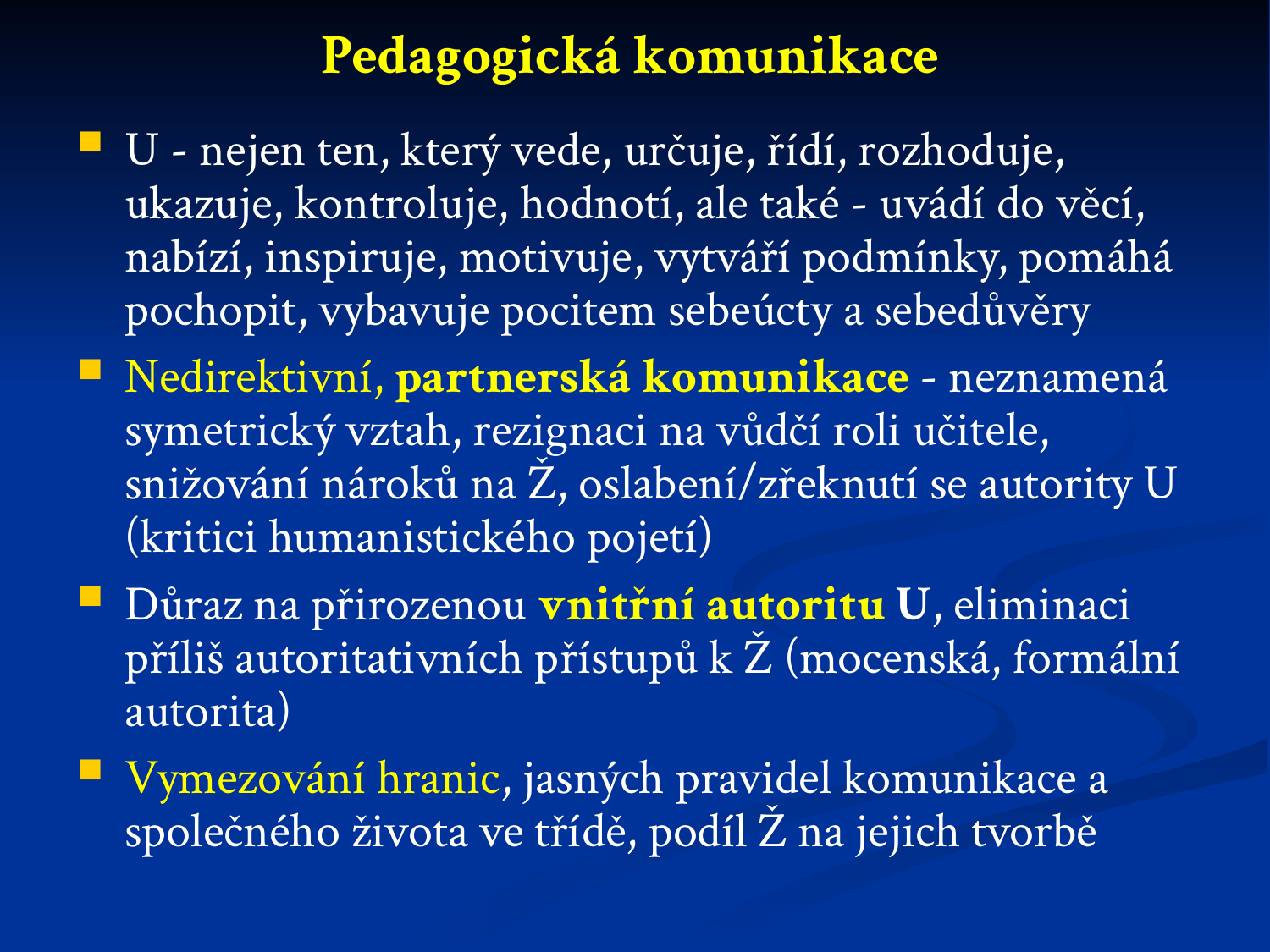

Pedagogická komunikace
U - nejen ten, který vede, určuje, řídí, rozhoduje, ukazuje, kontroluje, hodnotí, ale také - uvádí do věcí, nabízí, inspiruje, motivuje, vytváří podmínky, pomáhá pochopit, vybavuje pocitem sebeúcty a sebedůvěry
Nedirektivní, partnerská komunikace - neznamená symetrický vztah, rezignaci na vůdčí roli učitele, snižování nároků na Ž, oslabení/zřeknutí se autority U (kritici humanistického pojetí)
Důraz na přirozenou vnitřní autoritu U, eliminaci příliš autoritativních přístupů k Ž (mocenská, formální autorita)
Vymezování hranic, jasných pravidel komunikace a společného života ve třídě, podíl Ž na jejich tvorbě